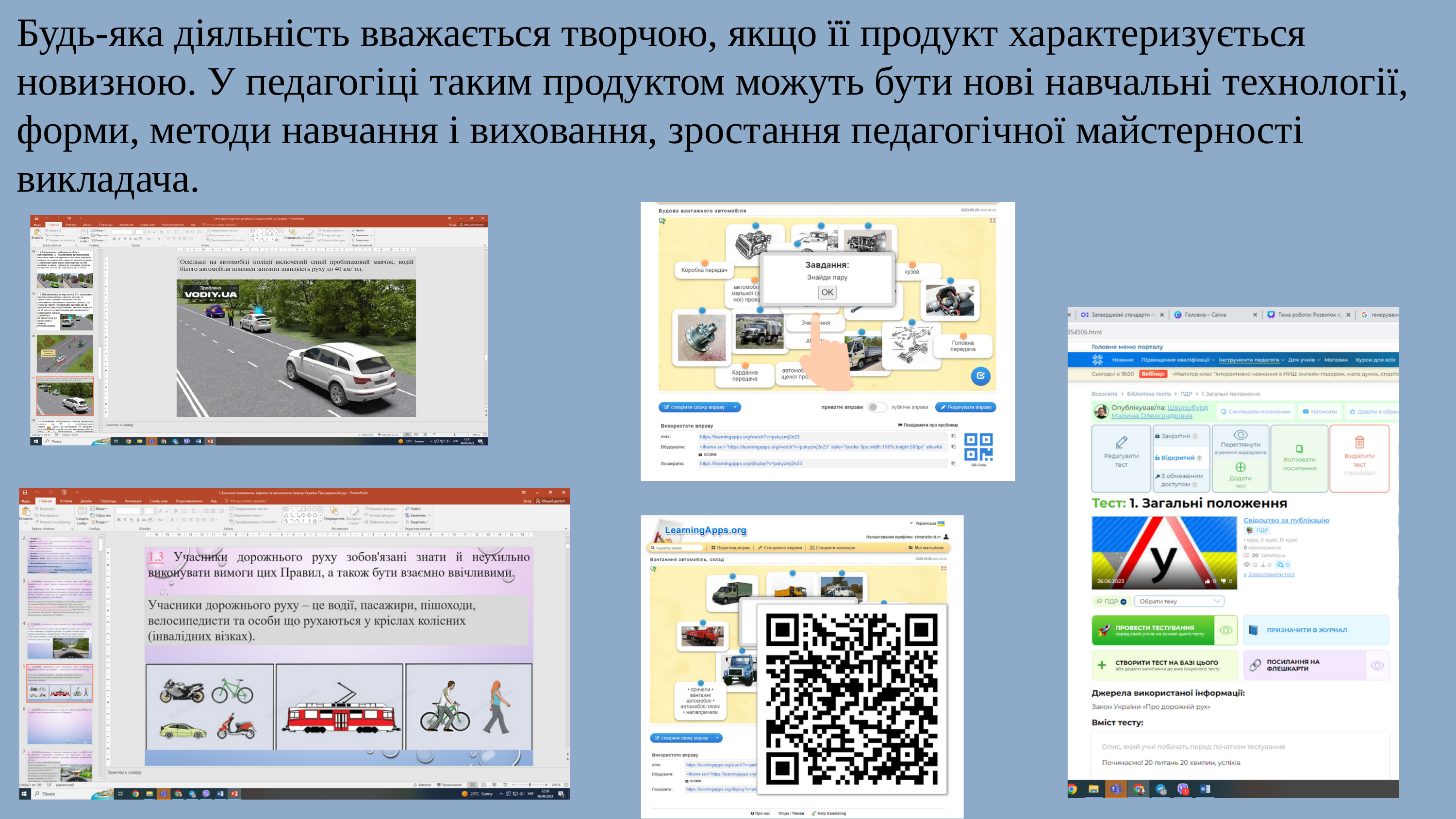

Будь-яка діяльність вважається творчою, якщо її продукт характеризується новизною. У педагогіці таким продуктом можуть бути нові навчальні технології, форми, методи навчання і виховання, зростання педагогічної майстерності викладача.